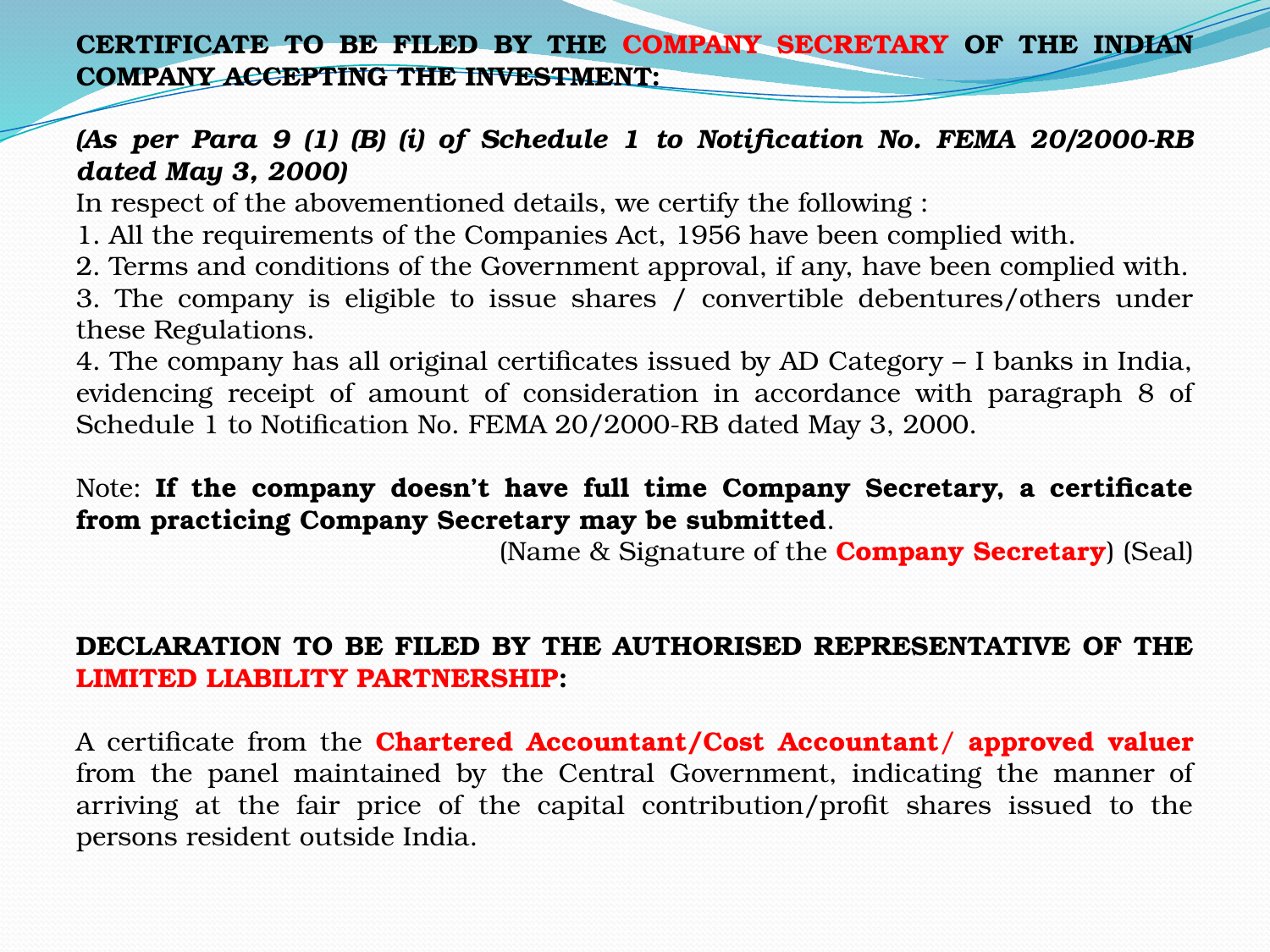

CERTIFICATE TO BE FILED BY THE COMPANY SECRETARY OF THE INDIAN COMPANY ACCEPTING THE INVESTMENT:

(As per Para 9 (1) (B) (i) of Schedule 1 to Notification No. FEMA 20/2000-RB dated May 3, 2000)
In respect of the abovementioned details, we certify the following :
1. All the requirements of the Companies Act, 1956 have been complied with.
2. Terms and conditions of the Government approval, if any, have been complied with.
3. The company is eligible to issue shares / convertible debentures/others under these Regulations.
4. The company has all original certificates issued by AD Category – I banks in India, evidencing receipt of amount of consideration in accordance with paragraph 8 of Schedule 1 to Notification No. FEMA 20/2000-RB dated May 3, 2000.

Note: If the company doesn’t have full time Company Secretary, a certificate from practicing Company Secretary may be submitted.
 (Name & Signature of the Company Secretary) (Seal)

DECLARATION TO BE FILED BY THE AUTHORISED REPRESENTATIVE OF THE LIMITED LIABILITY PARTNERSHIP:

A certificate from the Chartered Accountant/Cost Accountant/ approved valuer from the panel maintained by the Central Government, indicating the manner of arriving at the fair price of the capital contribution/profit shares issued to the persons resident outside India.